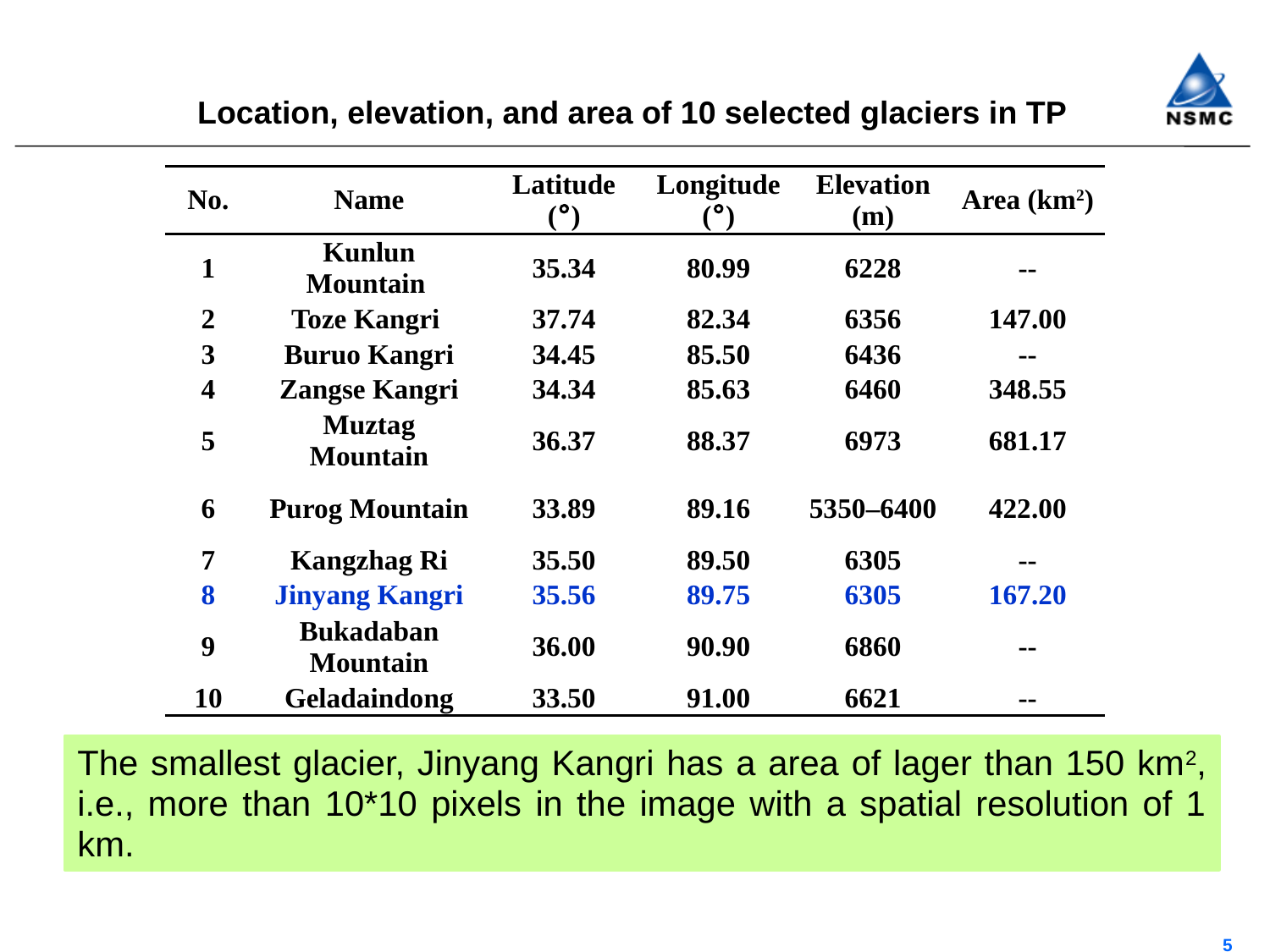

Location, elevation, and area of 10 selected glaciers in TP
| No. | Name | Latitude (°) | Longitude (°) | Elevation (m) | Area (km2) |
| --- | --- | --- | --- | --- | --- |
| 1 | Kunlun Mountain | 35.34 | 80.99 | 6228 | -- |
| 2 | Toze Kangri | 37.74 | 82.34 | 6356 | 147.00 |
| 3 | Buruo Kangri | 34.45 | 85.50 | 6436 | -- |
| 4 | Zangse Kangri | 34.34 | 85.63 | 6460 | 348.55 |
| 5 | Muztag Mountain | 36.37 | 88.37 | 6973 | 681.17 |
| 6 | Purog Mountain | 33.89 | 89.16 | 5350–6400 | 422.00 |
| 7 | Kangzhag Ri | 35.50 | 89.50 | 6305 | -- |
| 8 | Jinyang Kangri | 35.56 | 89.75 | 6305 | 167.20 |
| 9 | Bukadaban Mountain | 36.00 | 90.90 | 6860 | -- |
| 10 | Geladaindong | 33.50 | 91.00 | 6621 | -- |
The smallest glacier, Jinyang Kangri has a area of lager than 150 km2, i.e., more than 10*10 pixels in the image with a spatial resolution of 1 km.

5